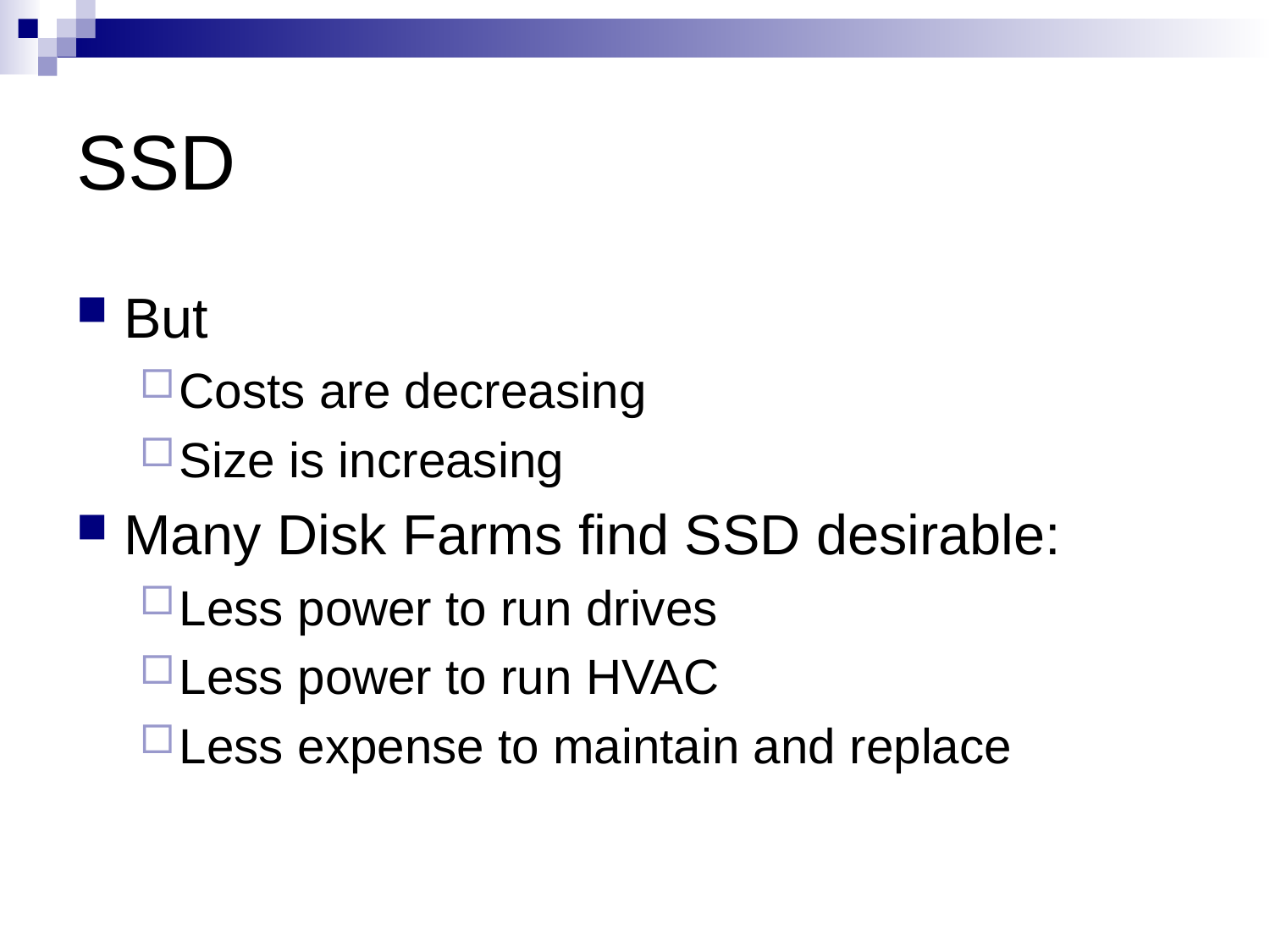

# SSD
But
Costs are decreasing
Size is increasing
Many Disk Farms find SSD desirable:
Less power to run drives
Less power to run HVAC
Less expense to maintain and replace